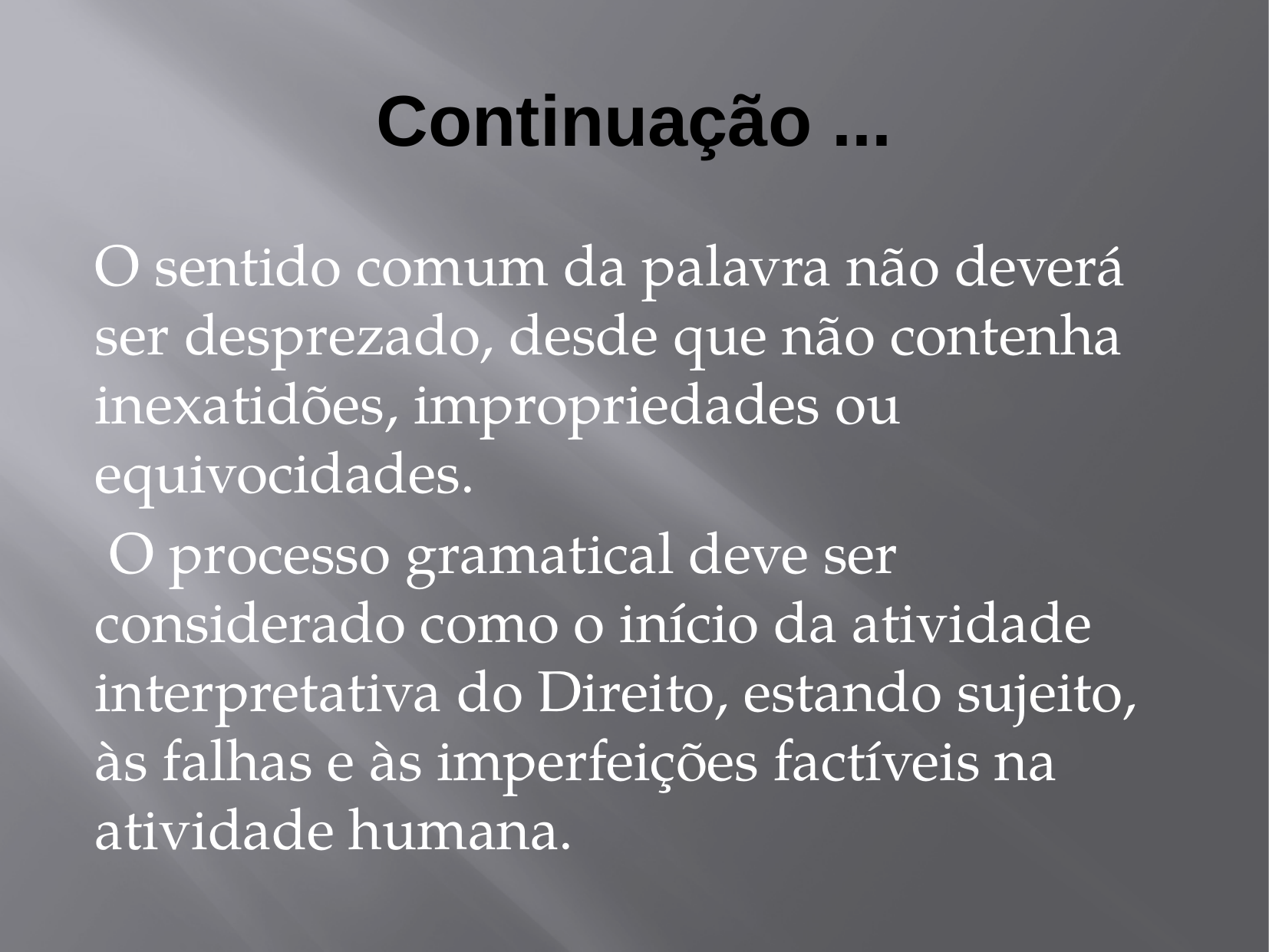

# Continuação ...
O sentido comum da palavra não deverá ser des­prezado, desde que não contenha inexatidões, impropriedades ou equivocidades.
 O processo gramatical deve ser considerado como o início da atividade interpretativa do Direito, estando sujeito, às falhas e às imperfeições factíveis na atividade humana.